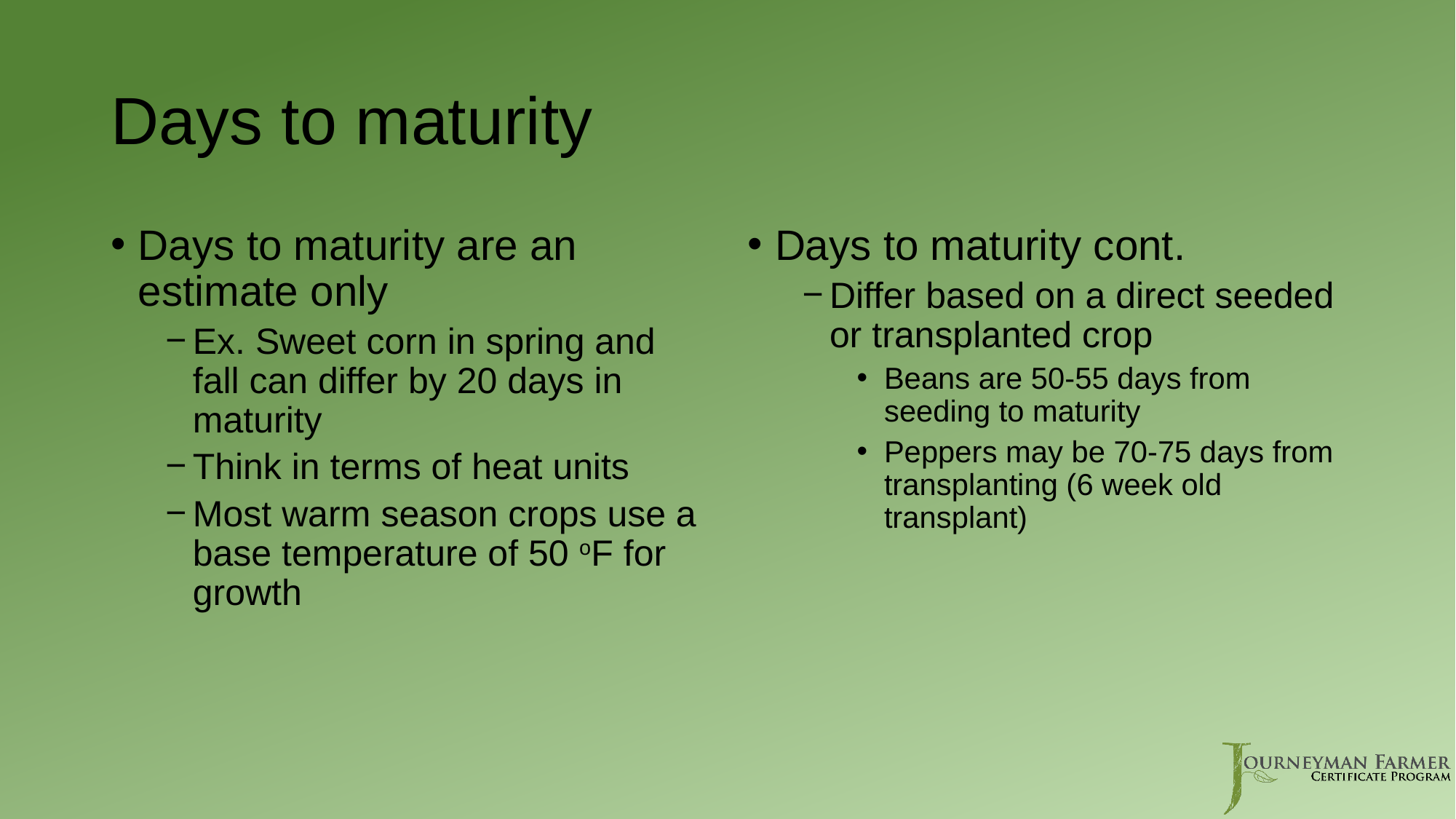

# Days to maturity
Days to maturity are an estimate only
Ex. Sweet corn in spring and fall can differ by 20 days in maturity
Think in terms of heat units
Most warm season crops use a base temperature of 50 oF for growth
Days to maturity cont.
Differ based on a direct seeded or transplanted crop
Beans are 50-55 days from seeding to maturity
Peppers may be 70-75 days from transplanting (6 week old transplant)